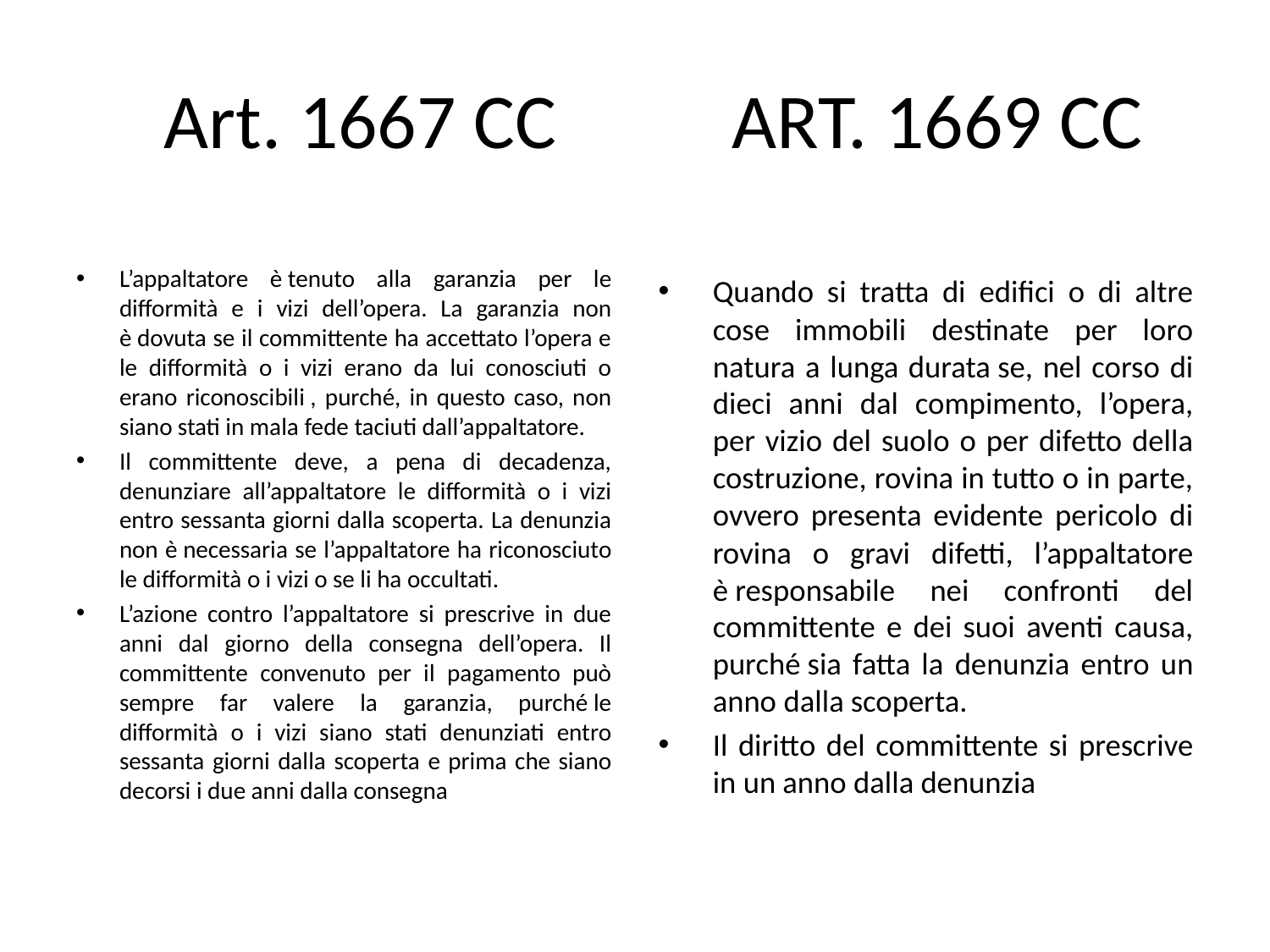

# Art. 1667 CC          ART. 1669 CC

L’appaltatore è tenuto alla garanzia per le difformità e i vizi dell’opera. La garanzia non è dovuta se il committente ha accettato l’opera e le difformità o i vizi erano da lui conosciuti o erano riconoscibili , purché, in questo caso, non siano stati in mala fede taciuti dall’appaltatore.
Il committente deve, a pena di decadenza, denunziare all’appaltatore le difformità o i vizi entro sessanta giorni dalla scoperta. La denunzia non è necessaria se l’appaltatore ha riconosciuto le difformità o i vizi o se li ha occultati.
L’azione contro l’appaltatore si prescrive in due anni dal giorno della consegna dell’opera. Il committente convenuto per il pagamento può sempre far valere la garanzia, purché le difformità o i vizi siano stati denunziati entro sessanta giorni dalla scoperta e prima che siano decorsi i due anni dalla consegna

Quando si tratta di edifici o di altre cose immobili destinate per loro natura a lunga durata se, nel corso di dieci anni dal compimento, l’opera, per vizio del suolo o per difetto della costruzione, rovina in tutto o in parte, ovvero presenta evidente pericolo di rovina o gravi difetti, l’appaltatore è responsabile nei confronti del committente e dei suoi aventi causa, purché sia fatta la denunzia entro un anno dalla scoperta.
Il diritto del committente si prescrive in un anno dalla denunzia